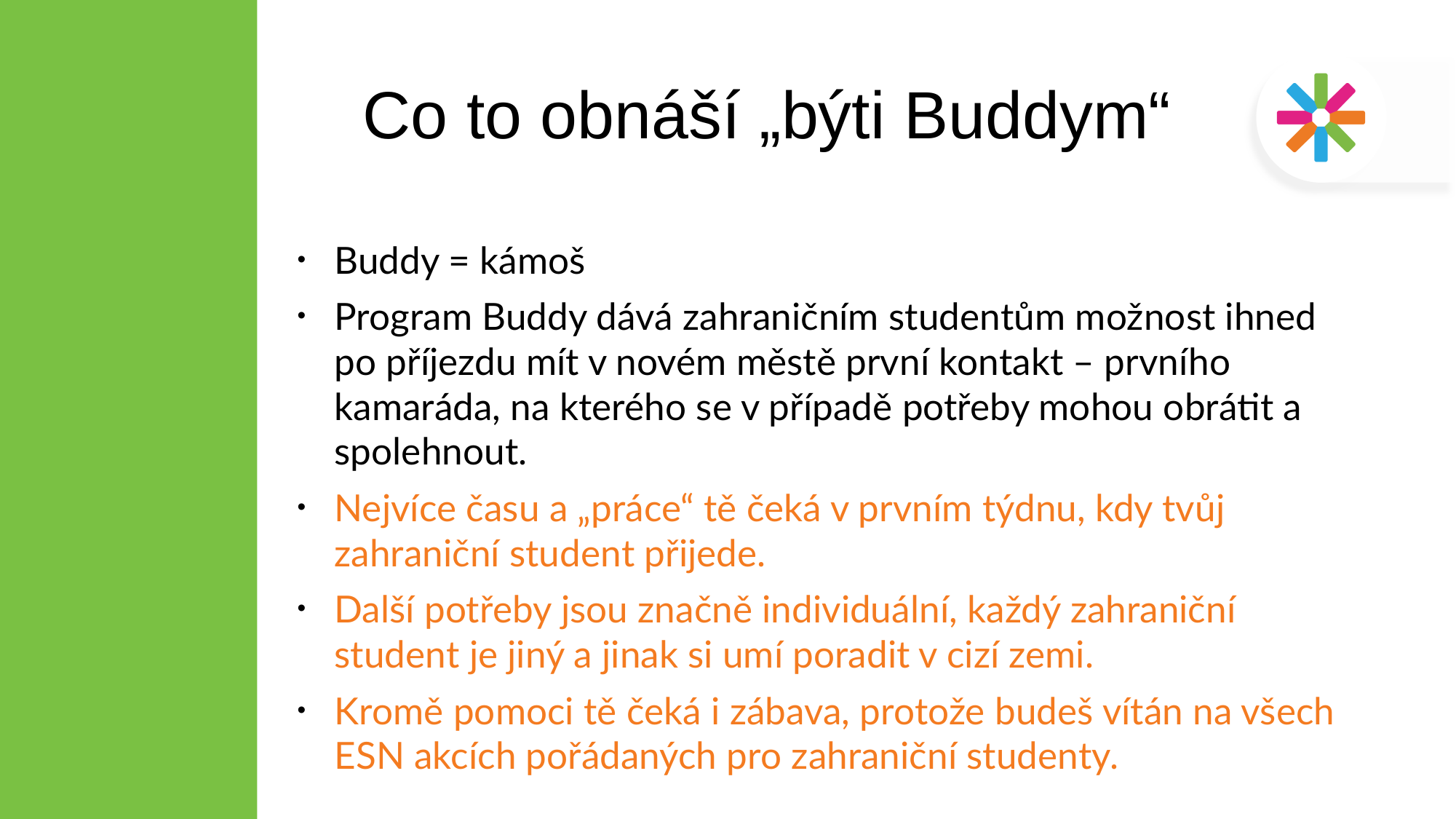

# Co to obnáší „býti Buddym“
Buddy = kámoš
Program Buddy dává zahraničním studentům možnost ihned po příjezdu mít v novém městě první kontakt – prvního kamaráda, na kterého se v případě potřeby mohou obrátit a spolehnout.
Nejvíce času a „práce“ tě čeká v prvním týdnu, kdy tvůj zahraniční student přijede.
Další potřeby jsou značně individuální, každý zahraniční student je jiný a jinak si umí poradit v cizí zemi.
Kromě pomoci tě čeká i zábava, protože budeš vítán na všech ESN akcích pořádaných pro zahraniční studenty.